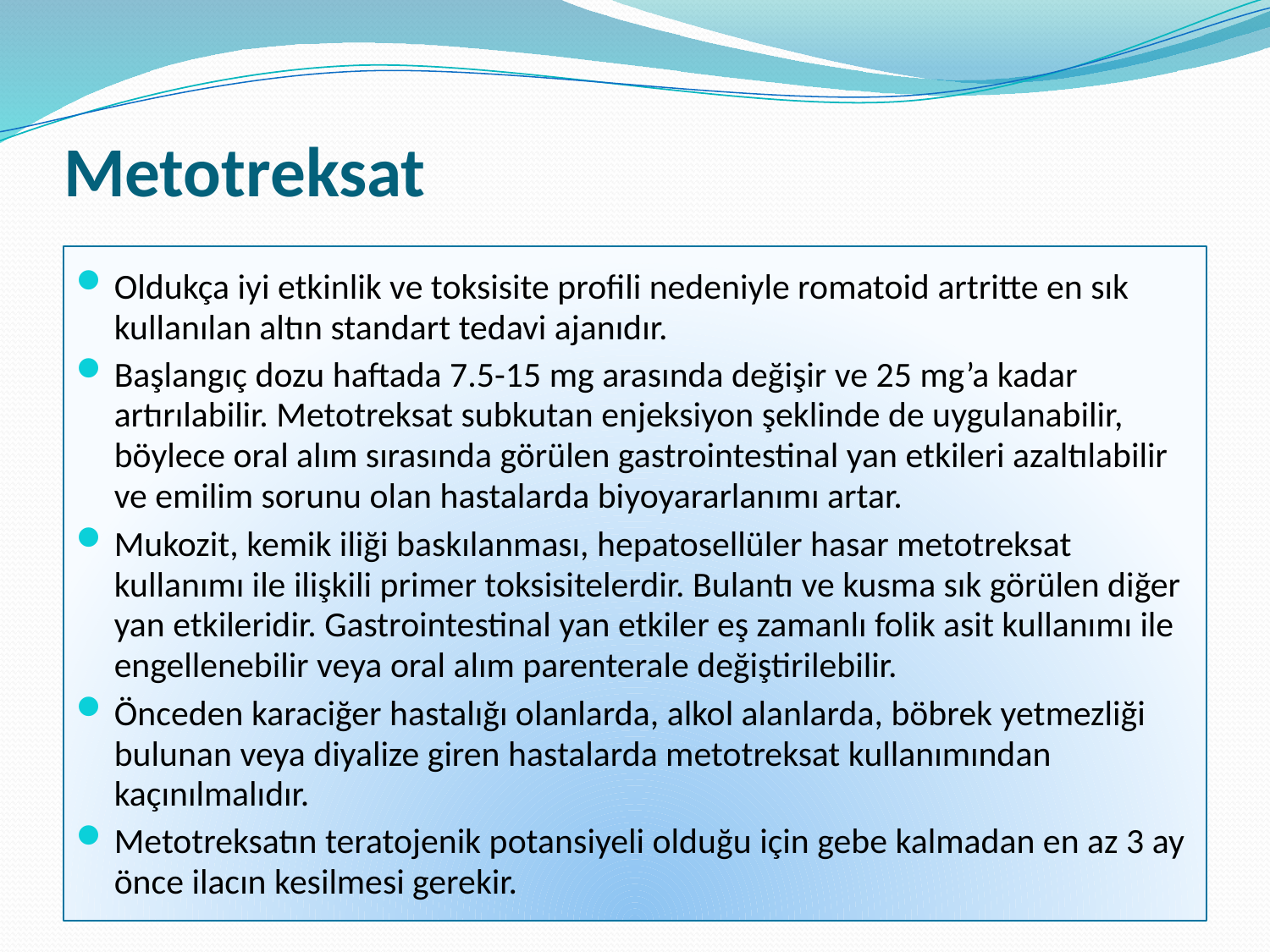

# Metotreksat
Oldukça iyi etkinlik ve toksisite profili nedeniyle romatoid artritte en sık kullanılan altın standart tedavi ajanıdır.
Başlangıç dozu haftada 7.5-15 mg arasında değişir ve 25 mg’a kadar artırılabilir. Metotreksat subkutan enjeksiyon şeklinde de uygulanabilir, böylece oral alım sırasında görülen gastrointestinal yan etkileri azaltılabilir ve emilim sorunu olan hastalarda biyoyararlanımı artar.
Mukozit, kemik iliği baskılanması, hepatosellüler hasar metotreksat kullanımı ile ilişkili primer toksisitelerdir. Bulantı ve kusma sık görülen diğer yan etkileridir. Gastrointestinal yan etkiler eş zamanlı folik asit kullanımı ile engellenebilir veya oral alım parenterale değiştirilebilir.
Önceden karaciğer hastalığı olanlarda, alkol alanlarda, böbrek yetmezliği bulunan veya diyalize giren hastalarda metotreksat kullanımından kaçınılmalıdır.
Metotreksatın teratojenik potansiyeli olduğu için gebe kalmadan en az 3 ay önce ilacın kesilmesi gerekir.